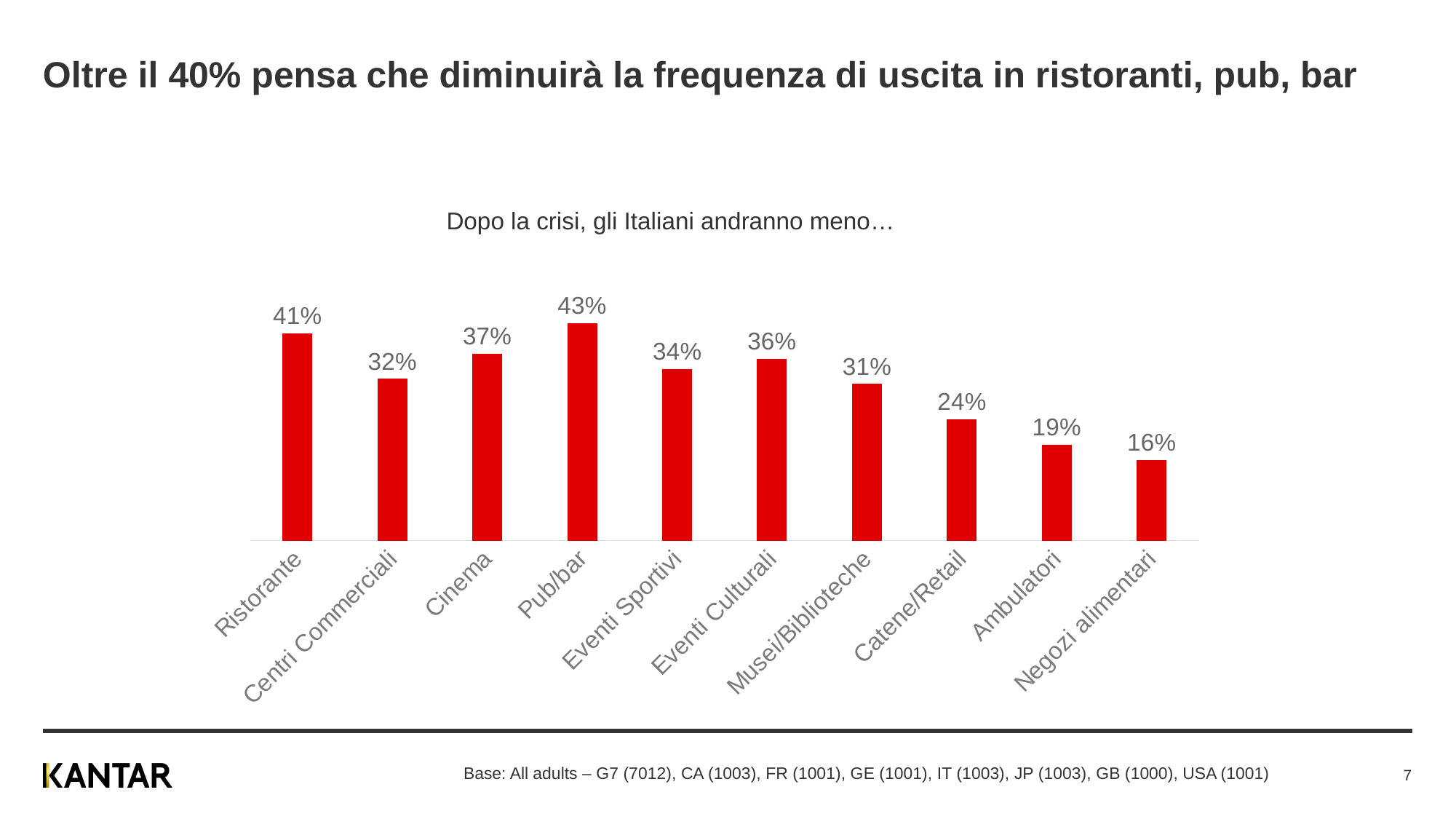

# Oltre il 40% pensa che diminuirà la frequenza di uscita in ristoranti, pub, bar
Dopo la crisi, gli Italiani andranno meno…

### Chart

| Category | Column1 |
|---|---|
| Ristorante | 0.41 |
| Centri Commerciali | 0.32 |
| Cinema | 0.37 |
| Pub/bar | 0.43 |
| Eventi Sportivi | 0.34 |
| Eventi Culturali | 0.36 |
| Musei/Biblioteche | 0.31 |
| Catene/Retail | 0.24 |
| Ambulatori | 0.19 |
| Negozi alimentari | 0.16 |
Base: All adults – G7 (7012), CA (1003), FR (1001), GE (1001), IT (1003), JP (1003), GB (1000), USA (1001)
7